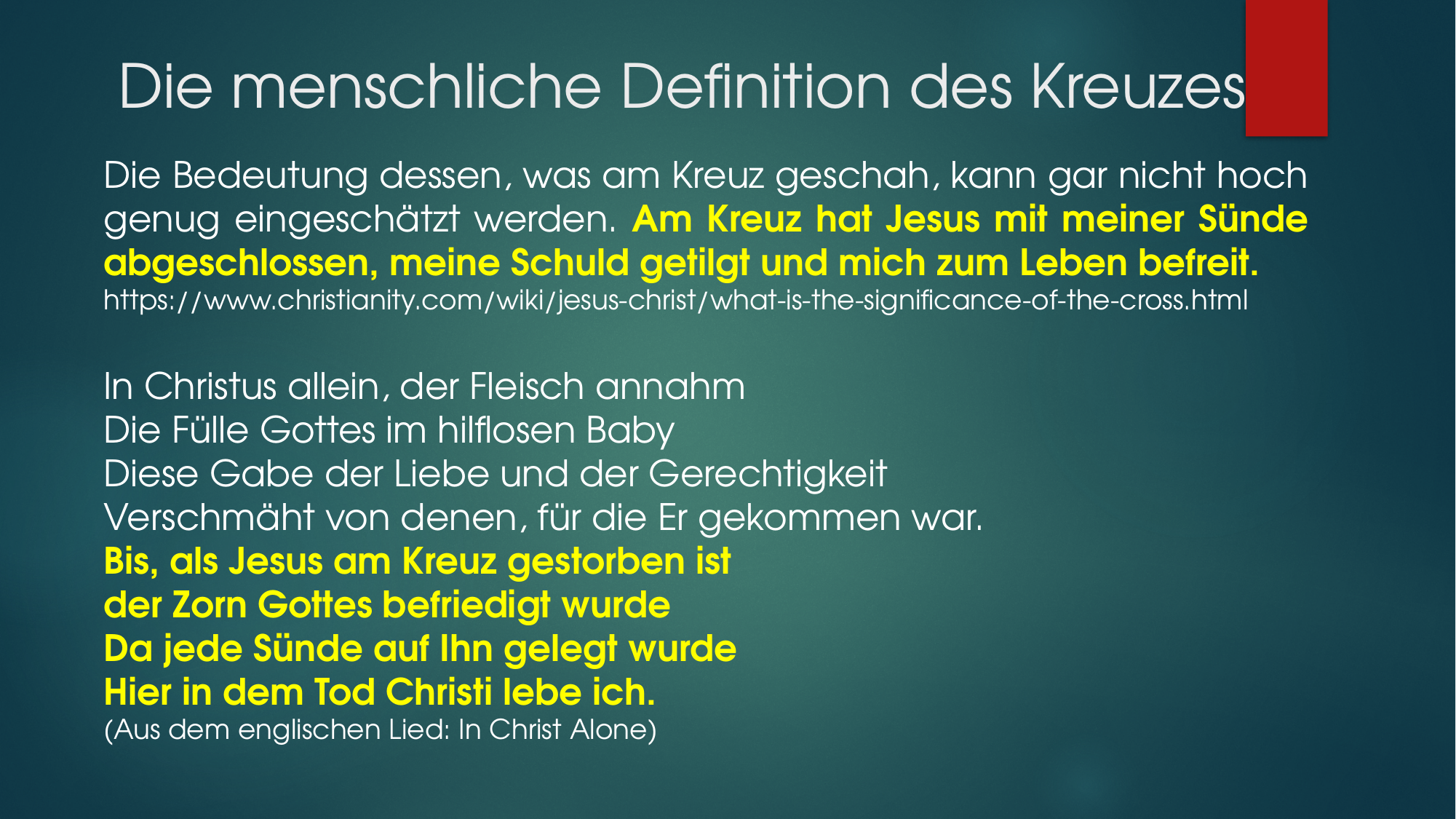

# Die menschliche Definition des Kreuzes
Die Bedeutung dessen, was am Kreuz geschah, kann gar nicht hoch genug eingeschätzt werden. Am Kreuz hat Jesus mit meiner Sünde abgeschlossen, meine Schuld getilgt und mich zum Leben befreit.
https://www.christianity.com/wiki/jesus-christ/what-is-the-significance-of-the-cross.html

In Christus allein, der Fleisch annahm
Die Fülle Gottes im hilflosen Baby
Diese Gabe der Liebe und der Gerechtigkeit
Verschmäht von denen, für die Er gekommen war.
Bis, als Jesus am Kreuz gestorben ist
der Zorn Gottes befriedigt wurde
Da jede Sünde auf Ihn gelegt wurde
Hier in dem Tod Christi lebe ich.
(Aus dem englischen Lied: In Christ Alone)